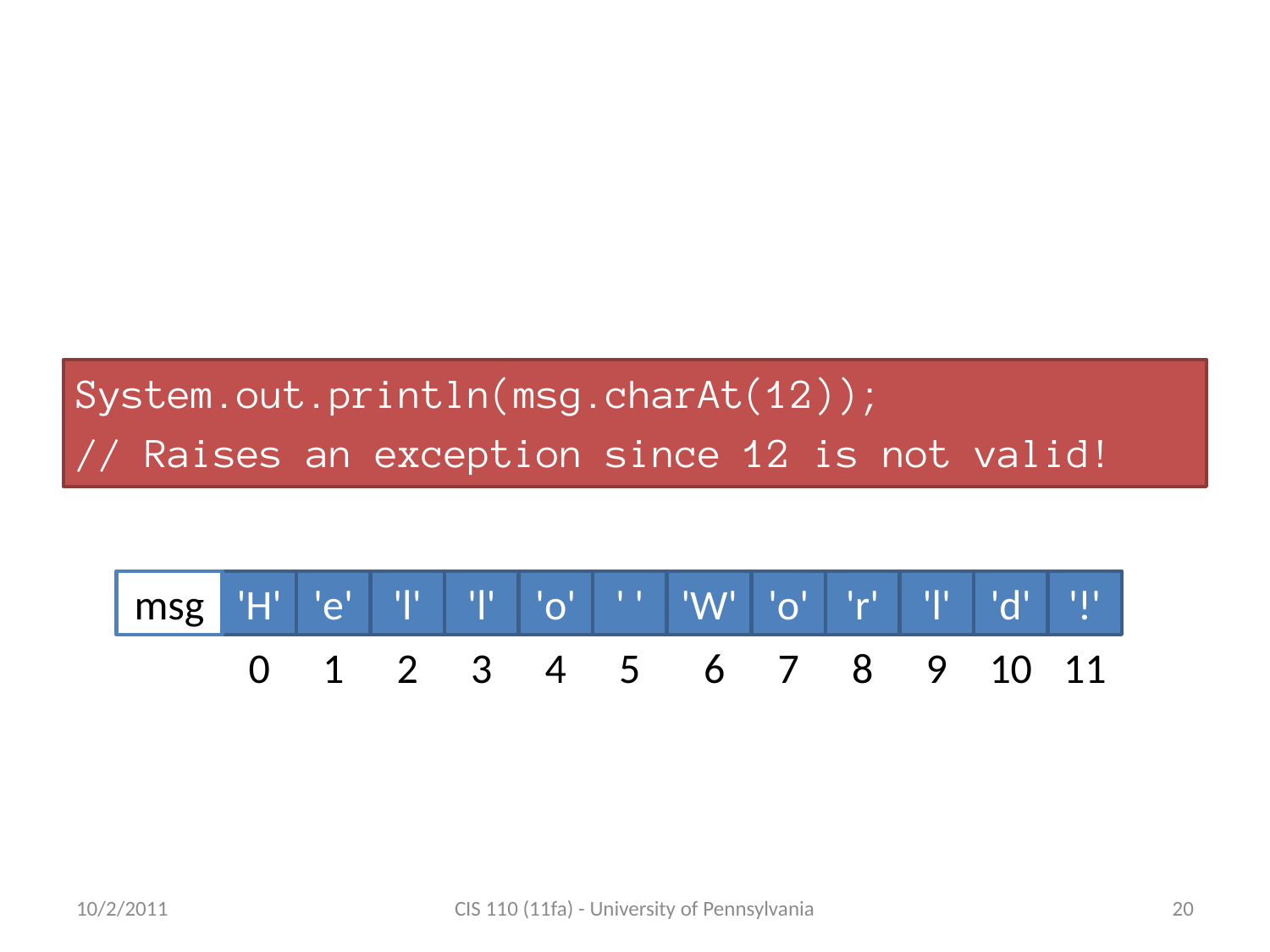

# Runtime Errors From Bad Arguments
System.out.println(msg.charAt(12));
// Raises an exception since 12 is not valid!
msg
'H'
'e'
'l'
'l'
'o'
' '
'W'
'o'
'r'
'l'
'd'
'!'
0
1
2
3
4
5
6
7
8
9
10
11
10/2/2011
CIS 110 (11fa) - University of Pennsylvania
20